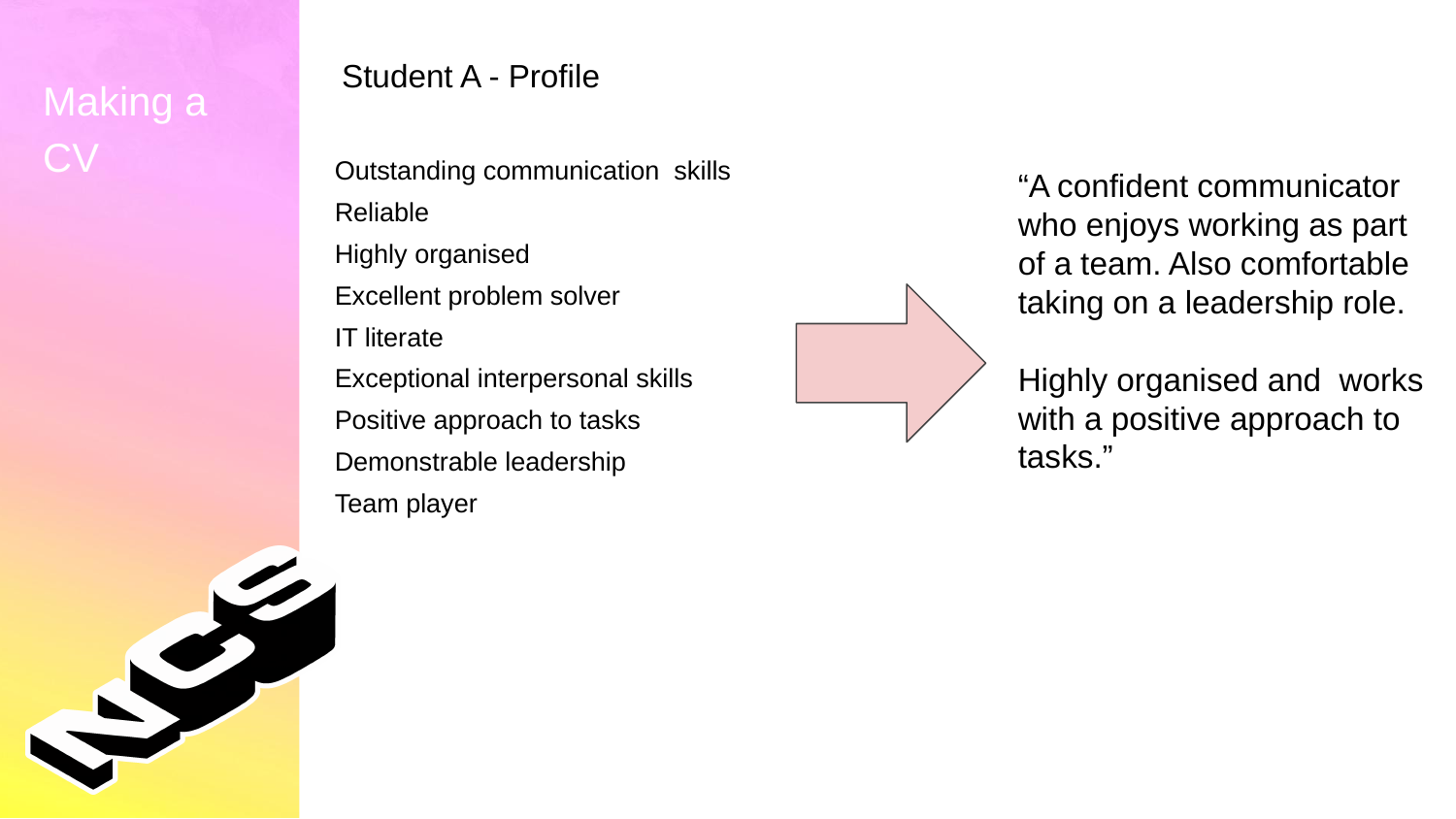

Student A - Profile
Making a CV

Outstanding communication  skills
Reliable
Highly organised
Excellent problem solver
IT literate
Exceptional interpersonal skills
Positive approach to tasks
Demonstrable leadership
Team player
“A confident communicator who enjoys working as part of a team. Also comfortable taking on a leadership role.

Highly organised and  works with a positive approach to tasks.”